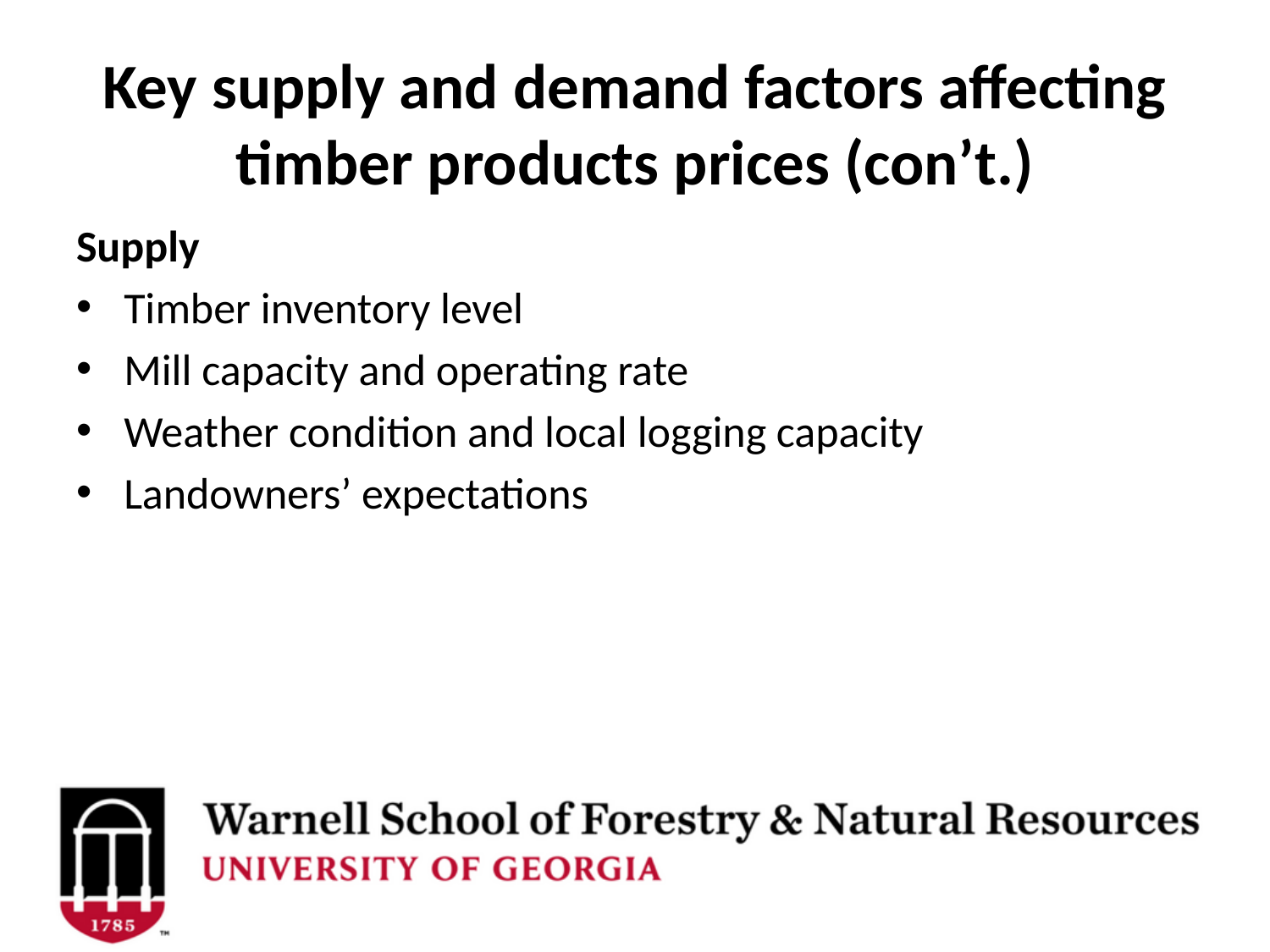

# Key supply and demand factors affecting timber products prices (con’t.)
Supply
Timber inventory level
Mill capacity and operating rate
Weather condition and local logging capacity
Landowners’ expectations